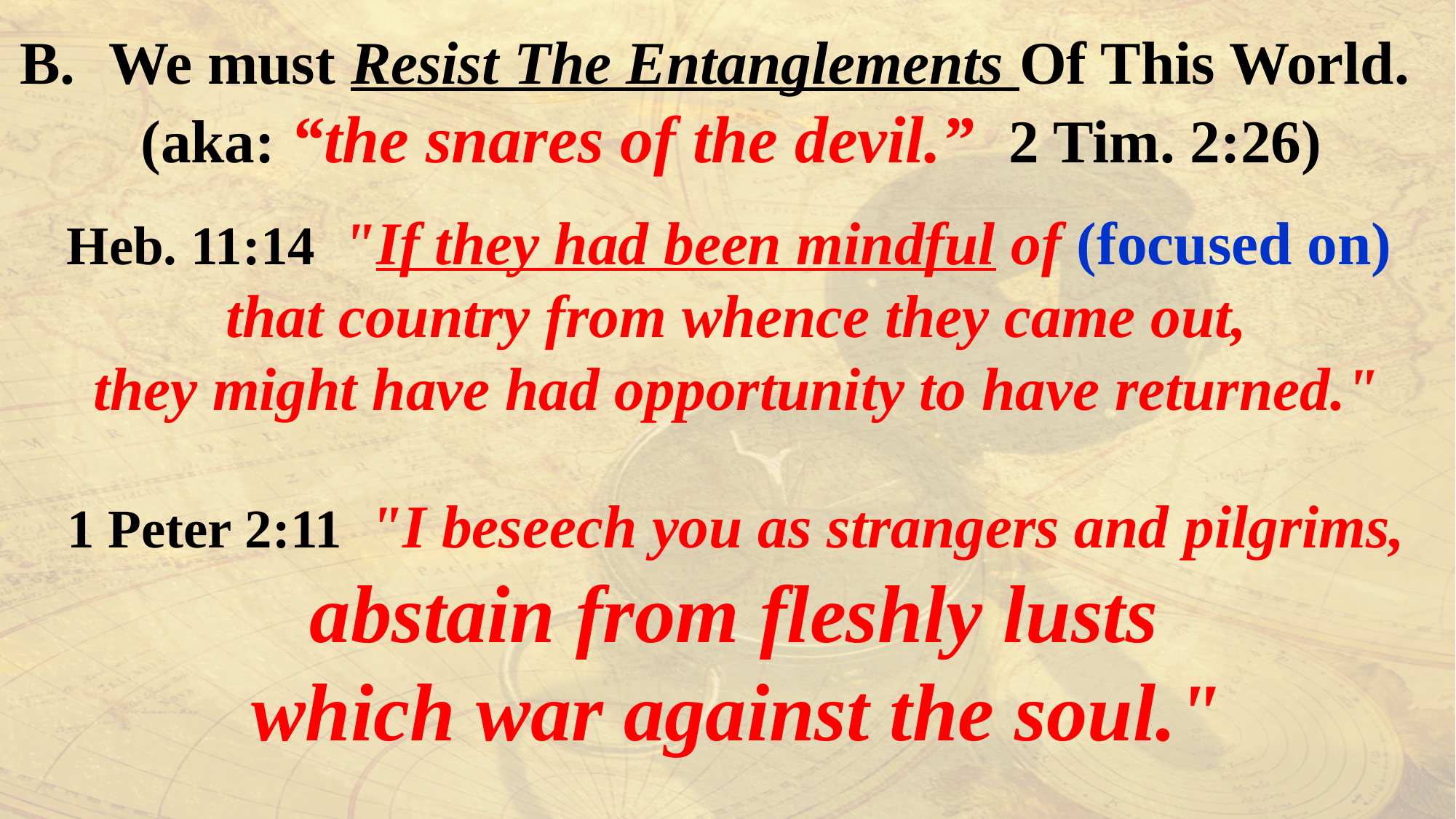

We must Resist The Entanglements Of This World.
        (aka: “the snares of the devil.”  2 Tim. 2:26)
Heb. 11:14  "If they had been mindful of (focused on)
 that country from whence they came out,
they might have had opportunity to have returned."

1 Peter 2:11  "I beseech you as strangers and pilgrims,
 abstain from fleshly lusts
which war against the soul."